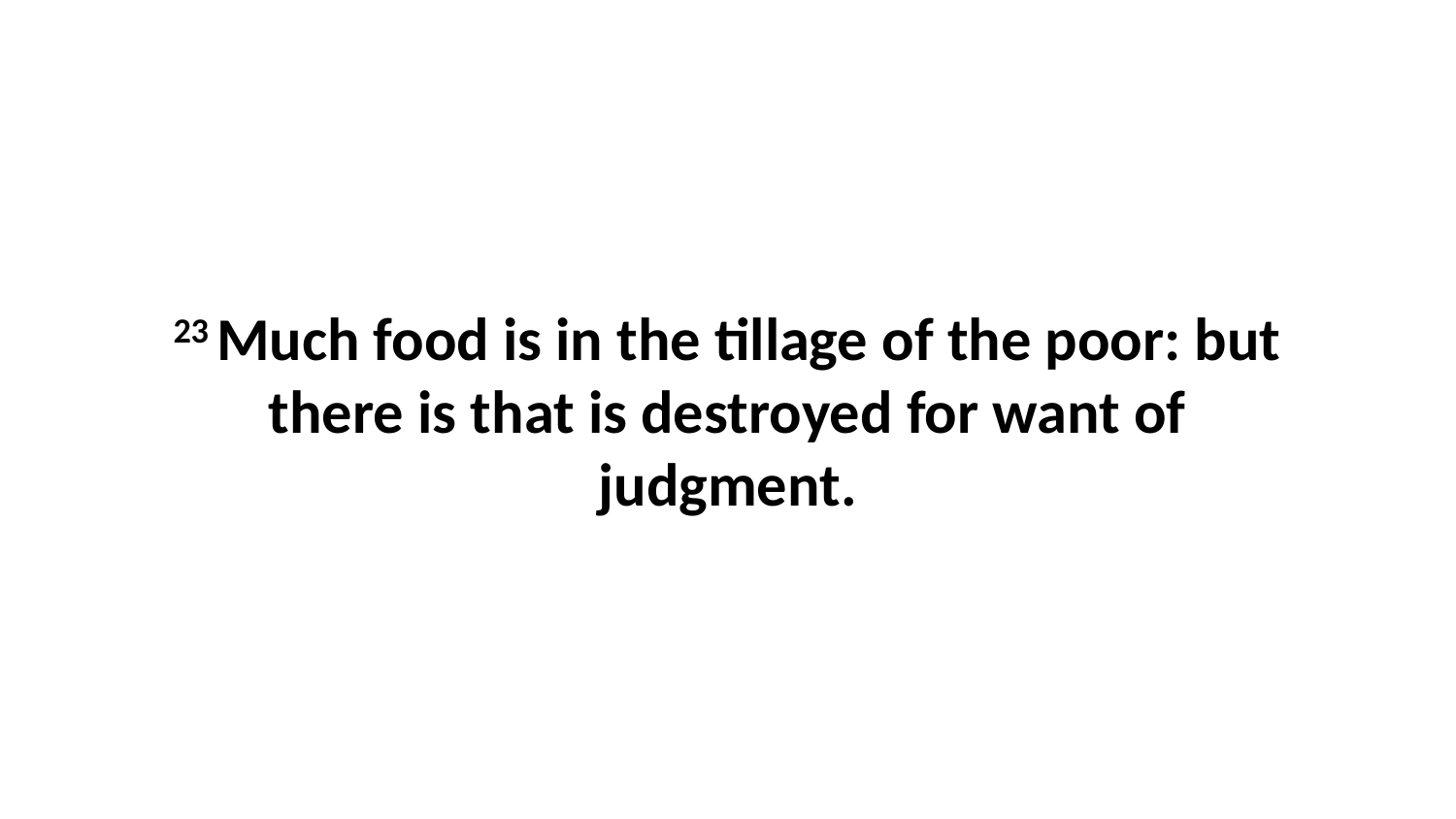

23 Much food is in the tillage of the poor: but there is that is destroyed for want of judgment.